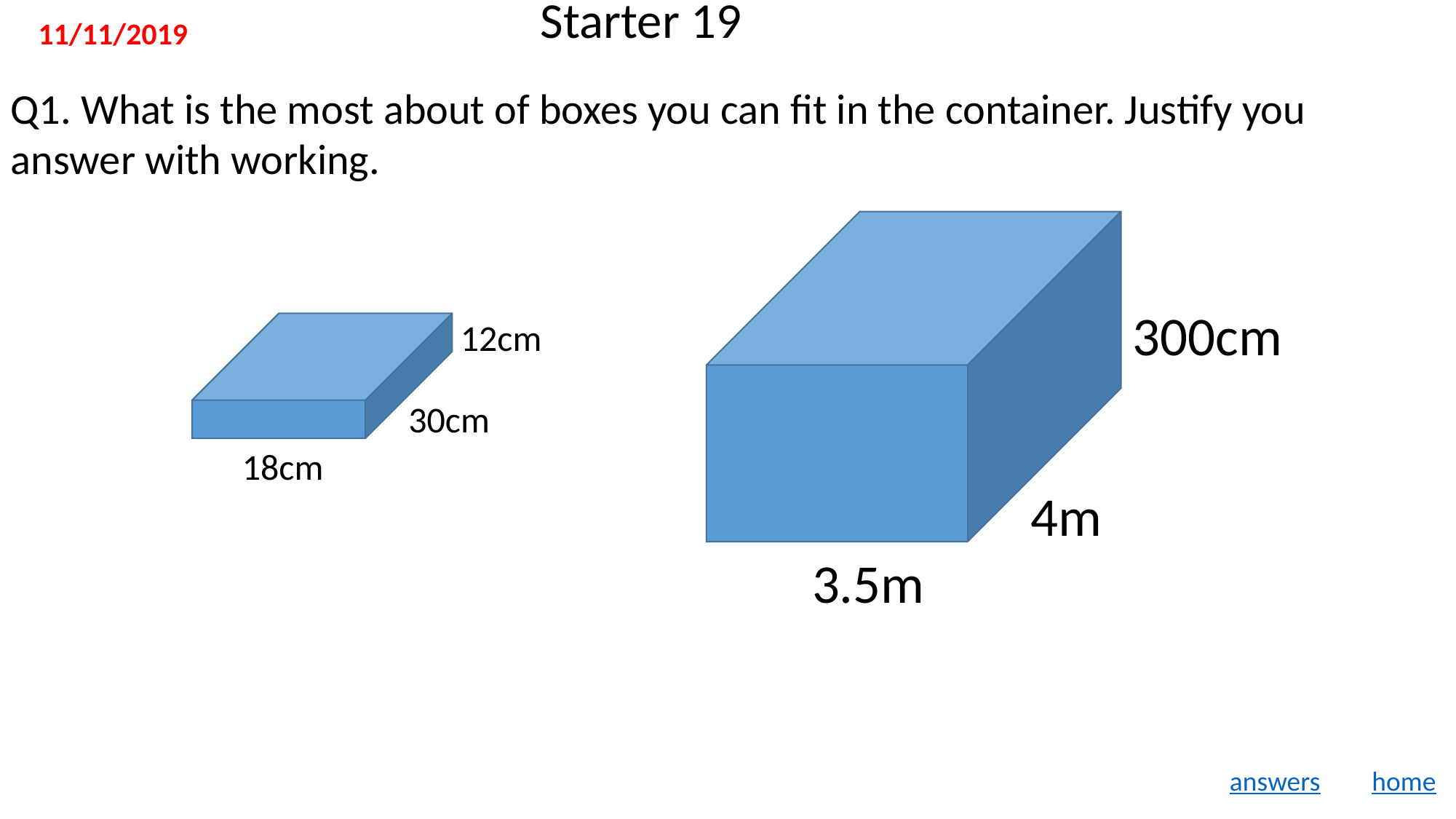

# Starter 19
11/11/2019
Q1. What is the most about of boxes you can fit in the container. Justify you answer with working.

300cm
12cm

30cm
18cm
4m
3.5m
answers
home